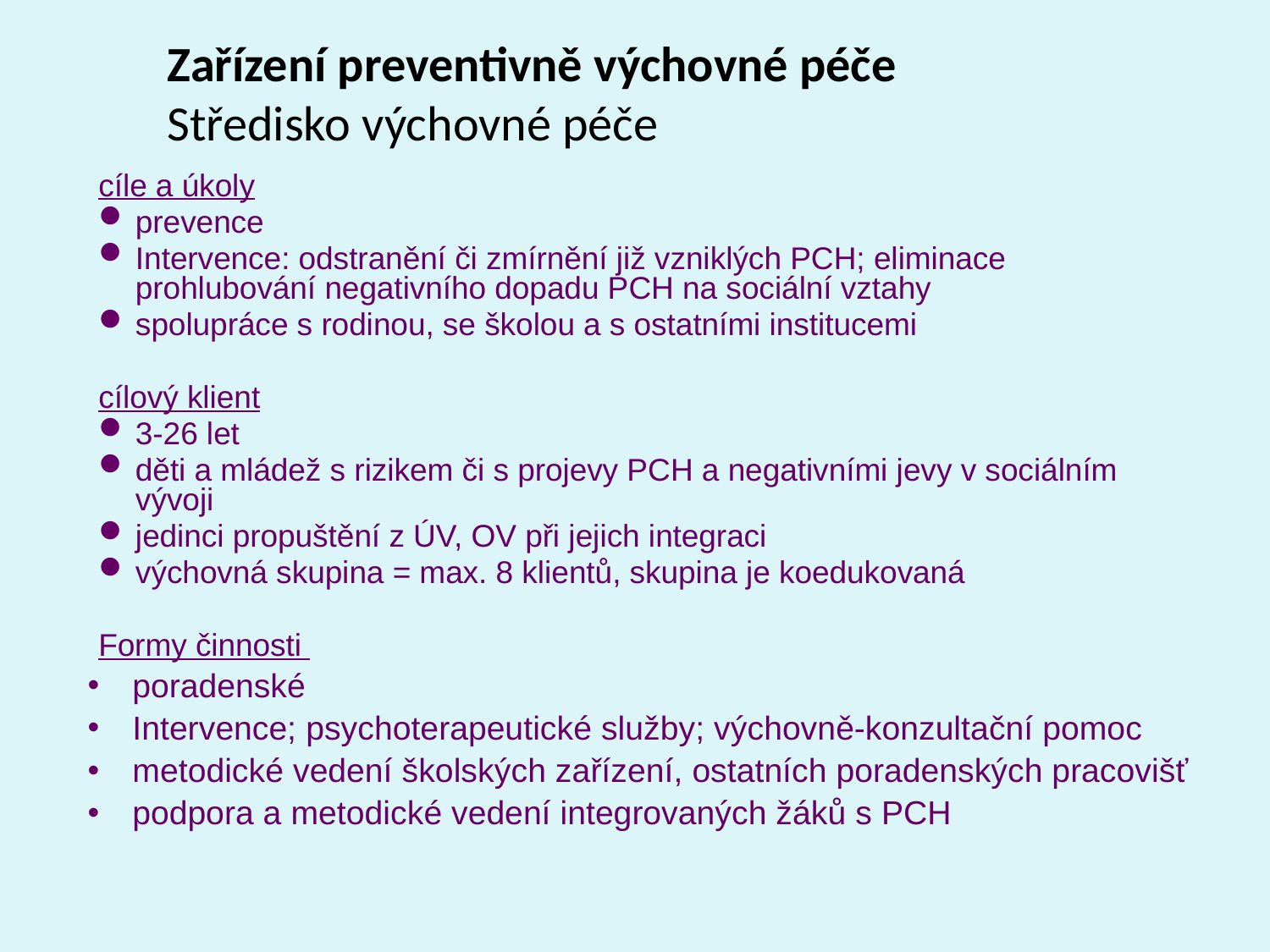

Zařízení preventivně výchovné péče
Středisko výchovné péče
cíle a úkoly
prevence
Intervence: odstranění či zmírnění již vzniklých PCH; eliminace prohlubování negativního dopadu PCH na sociální vztahy
spolupráce s rodinou, se školou a s ostatními institucemi

cílový klient
3-26 let
děti a mládež s rizikem či s projevy PCH a negativními jevy v sociálním vývoji
jedinci propuštění z ÚV, OV při jejich integraci
výchovná skupina = max. 8 klientů, skupina je koedukovaná

Formy činnosti
poradenské
Intervence; psychoterapeutické služby; výchovně-konzultační pomoc
metodické vedení školských zařízení, ostatních poradenských pracovišť
podpora a metodické vedení integrovaných žáků s PCH